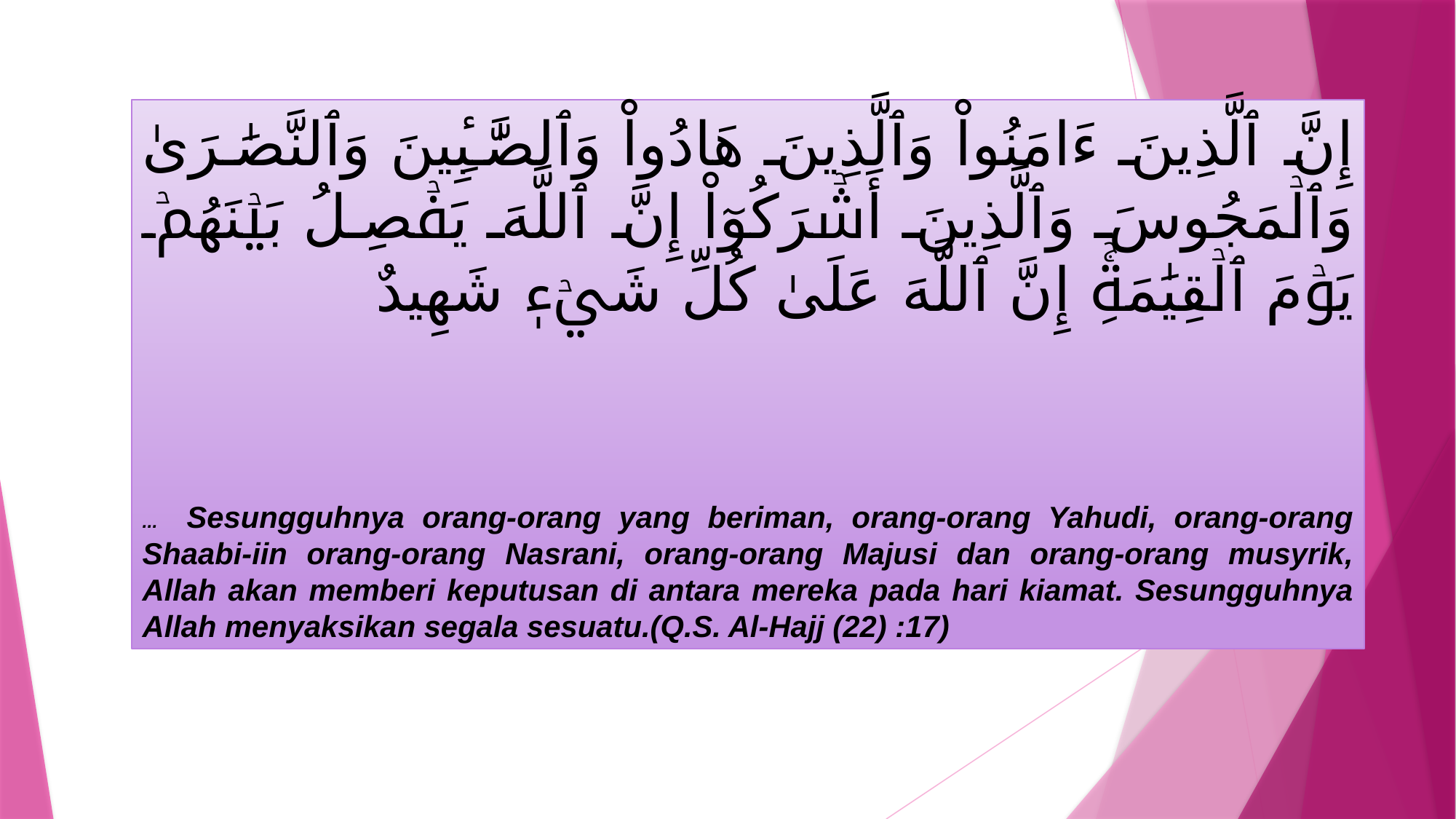

إِنَّ ٱلَّذِينَ ءَامَنُواْ وَٱلَّذِينَ هَادُواْ وَٱلصَّٰبِ‍ِٔينَ وَٱلنَّصَٰرَىٰ وَٱلۡمَجُوسَ وَٱلَّذِينَ أَشۡرَكُوٓاْ إِنَّ ٱللَّهَ يَفۡصِلُ بَيۡنَهُمۡ يَوۡمَ ٱلۡقِيَٰمَةِۚ إِنَّ ٱللَّهَ عَلَىٰ كُلِّ شَيۡءٖ شَهِيدٌ

...  Sesungguhnya orang-orang yang beriman, orang-orang Yahudi, orang-orang Shaabi-iin orang-orang Nasrani, orang-orang Majusi dan orang-orang musyrik, Allah akan memberi keputusan di antara mereka pada hari kiamat. Sesungguhnya Allah menyaksikan segala sesuatu.(Q.S. Al-Hajj (22) :17)